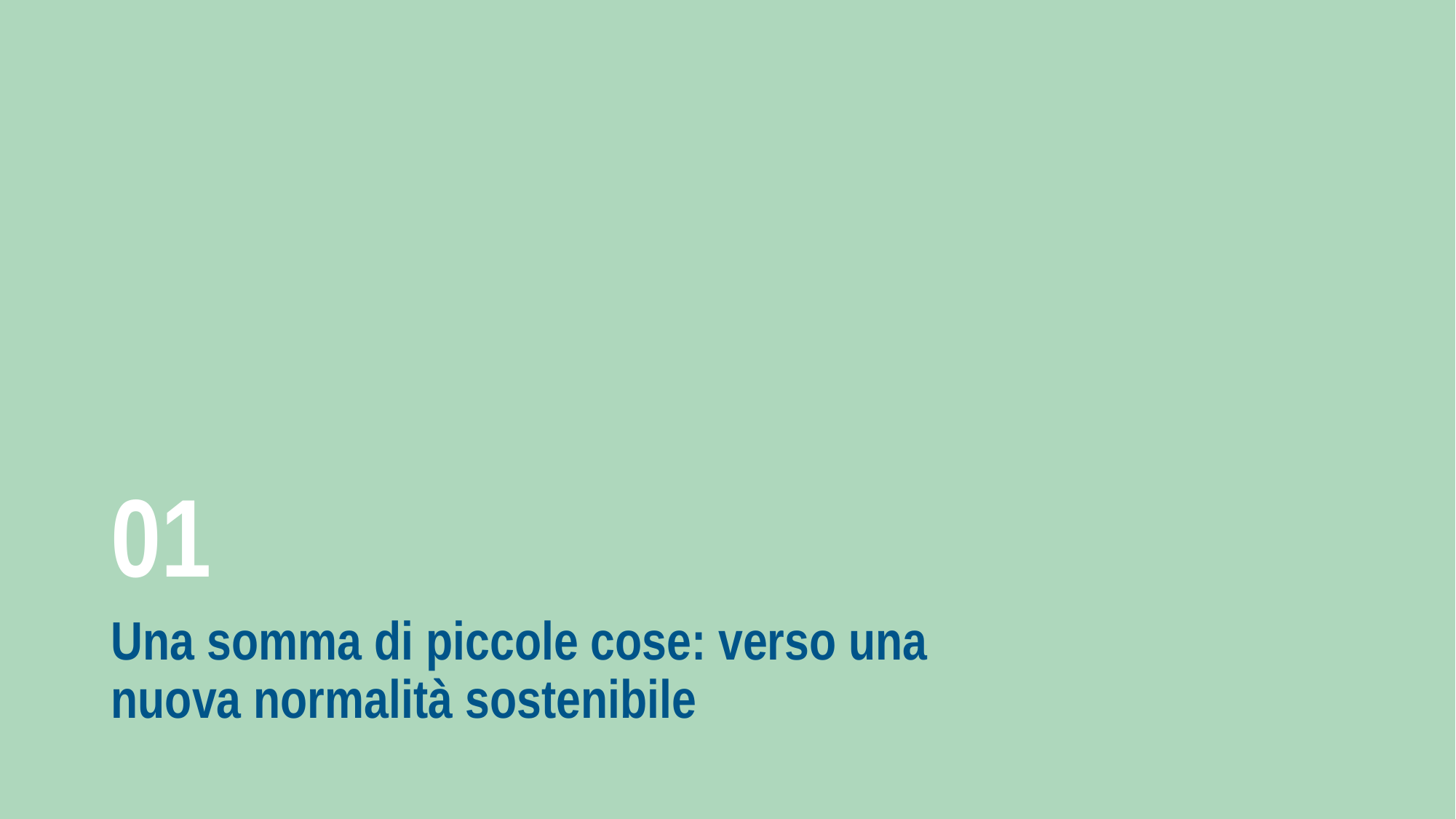

01
Una somma di piccole cose: verso una nuova normalità sostenibile